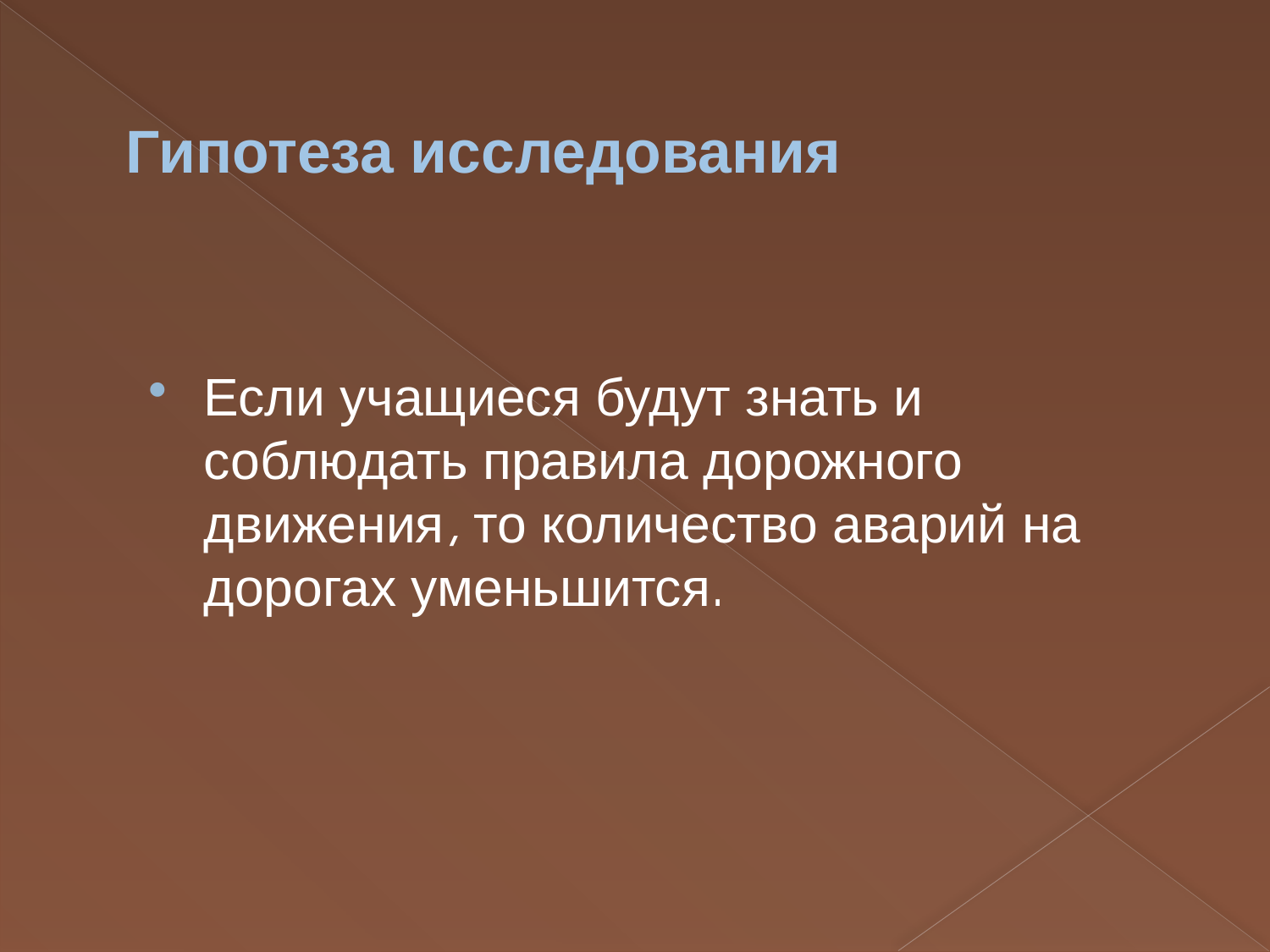

# Гипотеза исследования
Если учащиеся будут знать и соблюдать правила дорожного движения, то количество аварий на дорогах уменьшится.